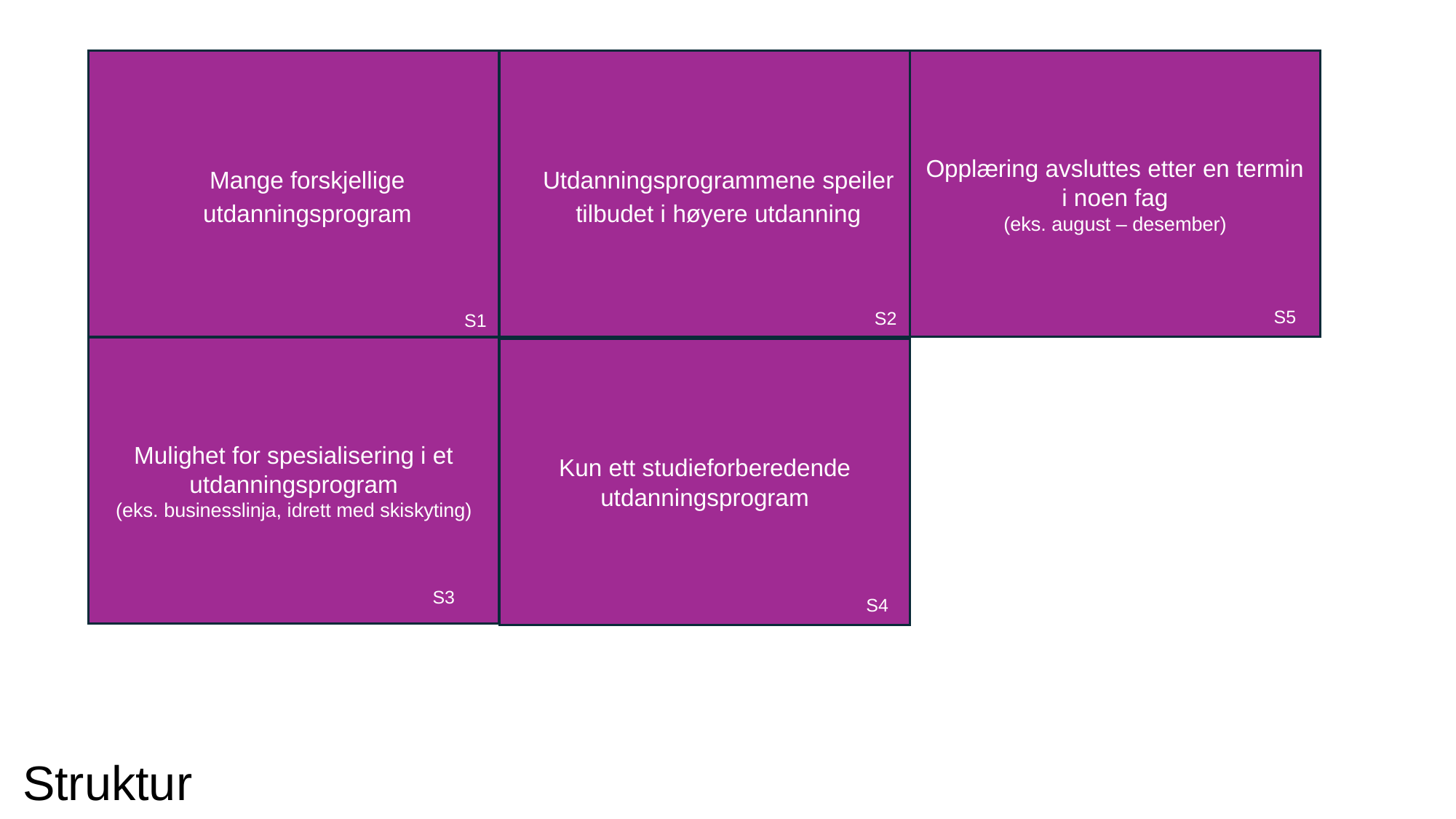

Mange forskjellige utdanningsprogram
S1
Utdanningsprogrammene speiler tilbudet i høyere utdanning
S2
Opplæring avsluttes etter en termin i noen fag
(eks. august – desember)
S5
S3
S4
Mulighet for spesialisering i et utdanningsprogram
(eks. businesslinja, idrett med skiskyting)
S3
Kun ett studieforberedende utdanningsprogram
S4
Struktur